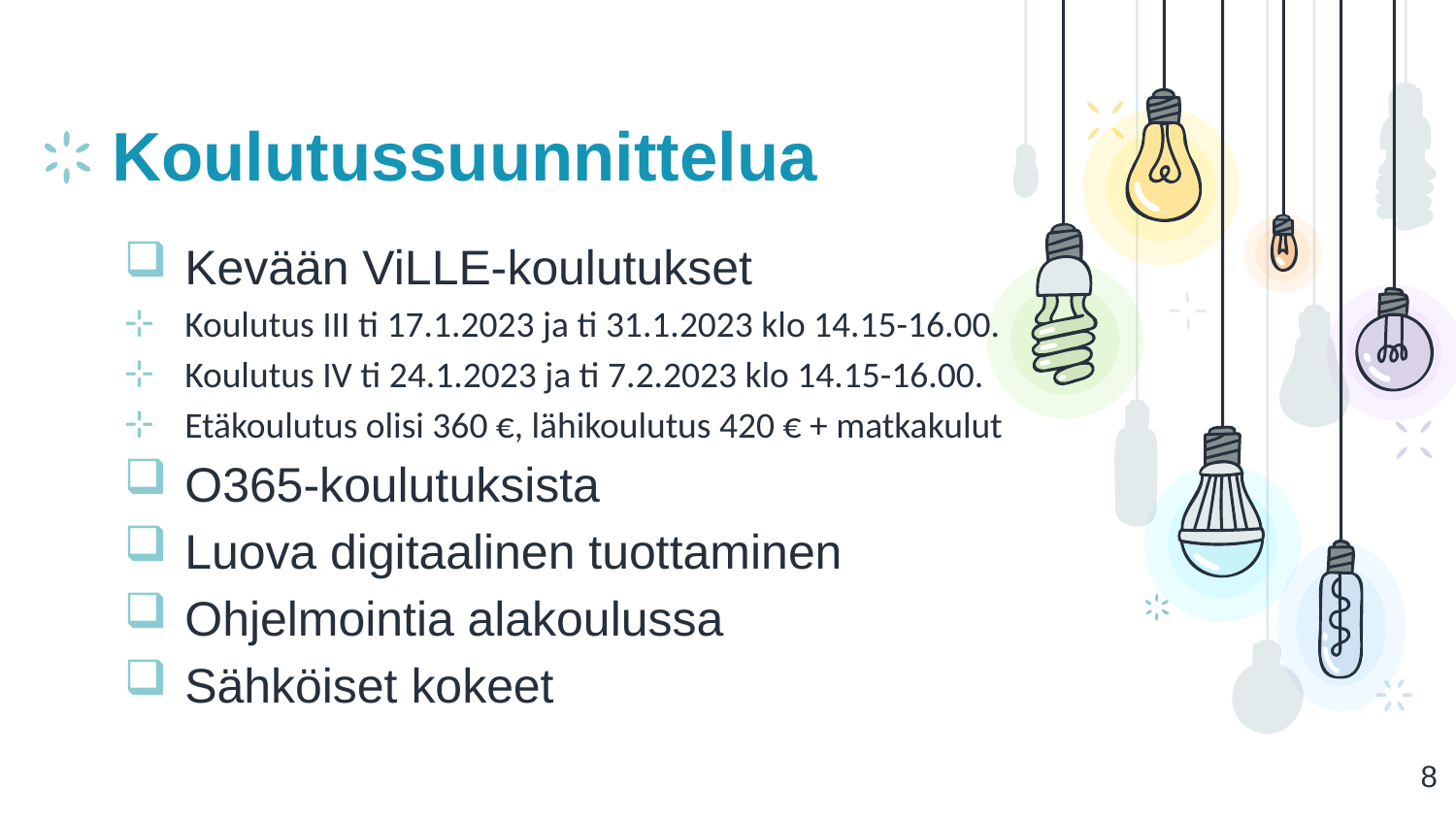

# Koulutussuunnittelua
Kevään ViLLE-koulutukset
Koulutus III ti 17.1.2023 ja ti 31.1.2023 klo 14.15-16.00.
Koulutus IV ti 24.1.2023 ja ti 7.2.2023 klo 14.15-16.00.
Etäkoulutus olisi 360 €, lähikoulutus 420 € + matkakulut
O365-koulutuksista
Luova digitaalinen tuottaminen
Ohjelmointia alakoulussa
Sähköiset kokeet
8